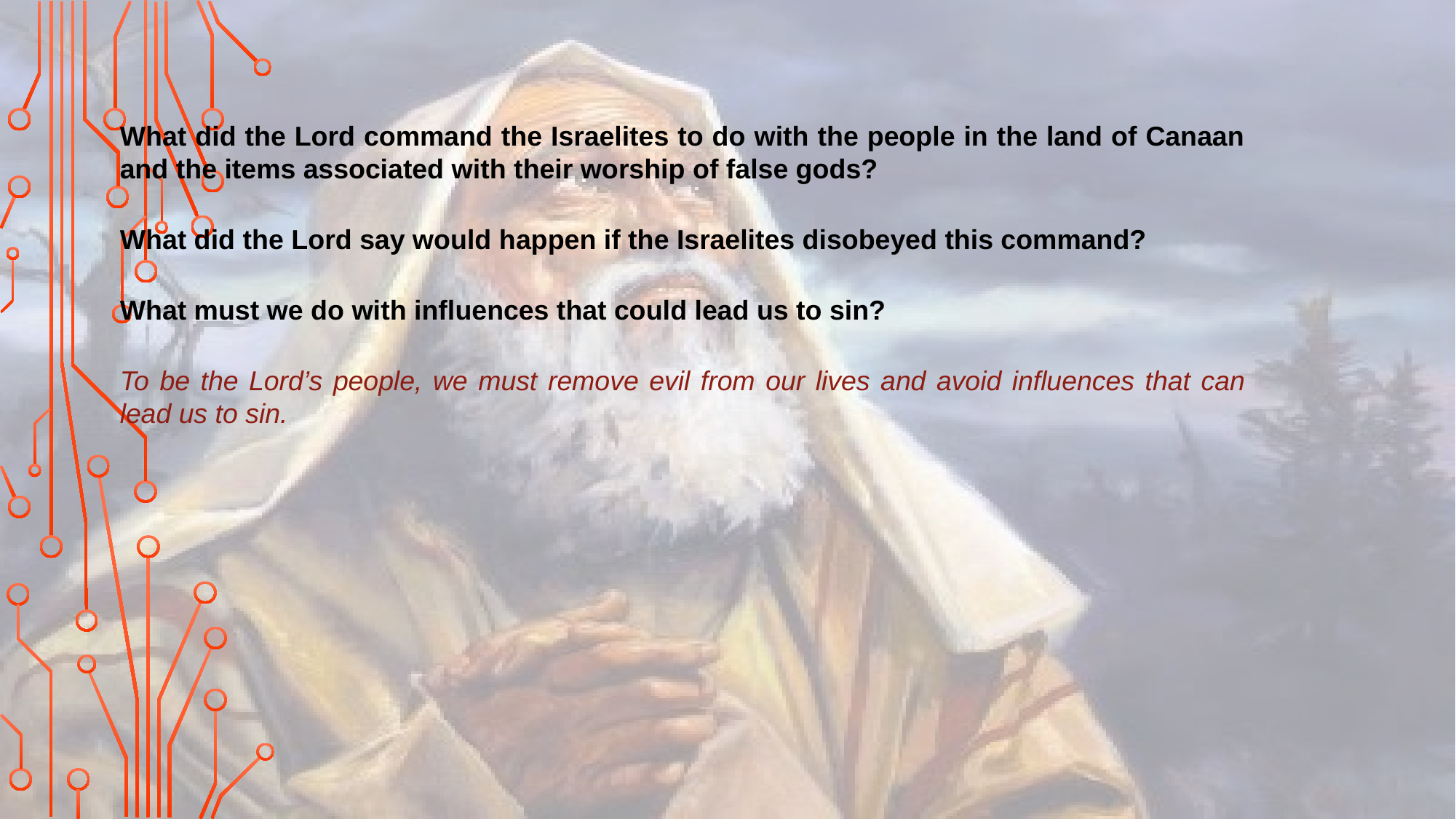

What did the Lord command the Israelites to do with the people in the land of Canaan and the items associated with their worship of false gods?
What did the Lord say would happen if the Israelites disobeyed this command?
What must we do with influences that could lead us to sin?
To be the Lord’s people, we must remove evil from our lives and avoid influences that can lead us to sin.